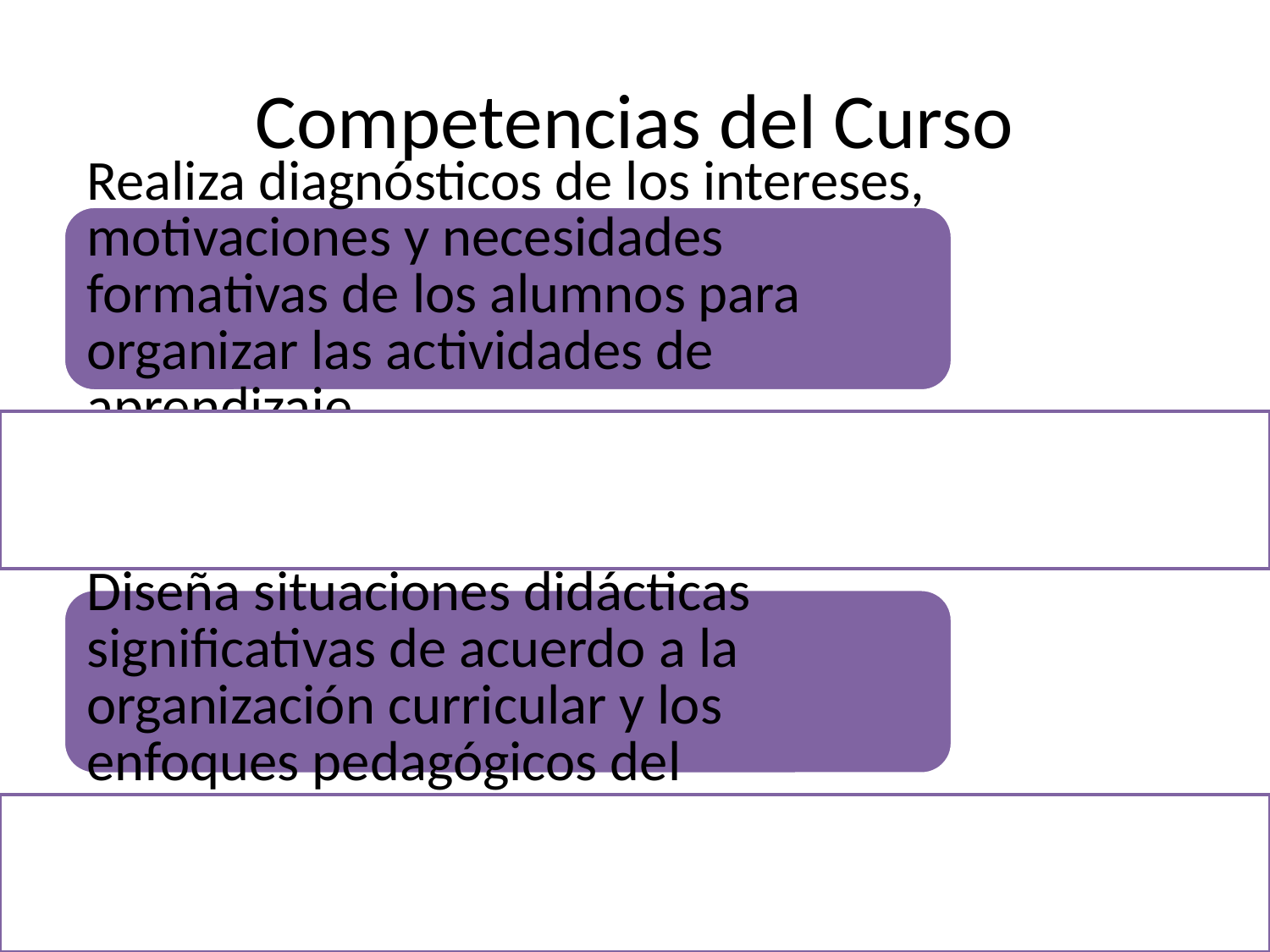

# Competencias del Curso
Realiza diagnósticos de los intereses, motivaciones y necesidades formativas de los alumnos para organizar las actividades de aprendizaje
Diseña situaciones didácticas significativas de acuerdo a la organización curricular y los enfoques pedagógicos del